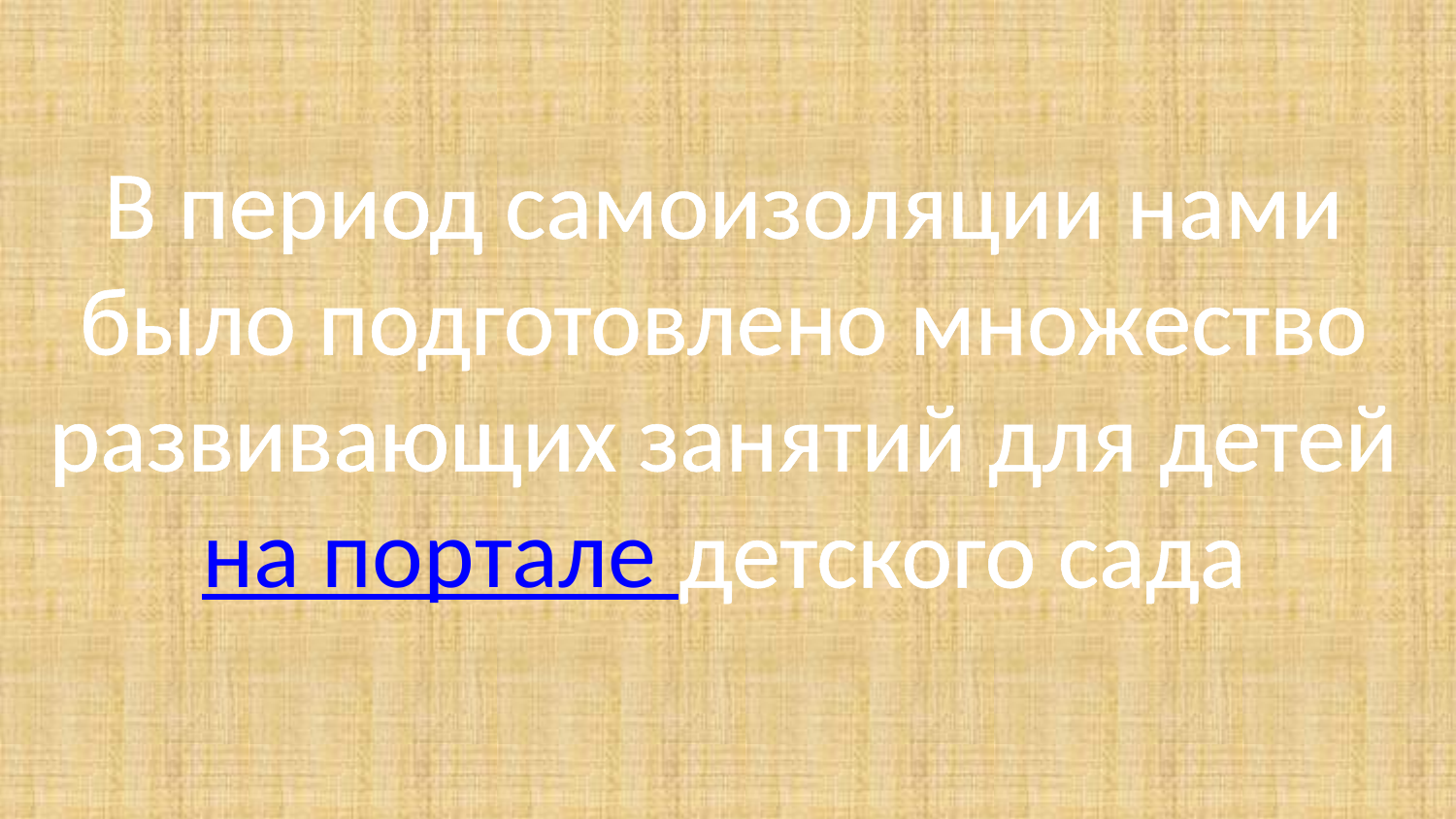

В период самоизоляции нами было подготовлено множество
 развивающих занятий для детей на портале детского сада